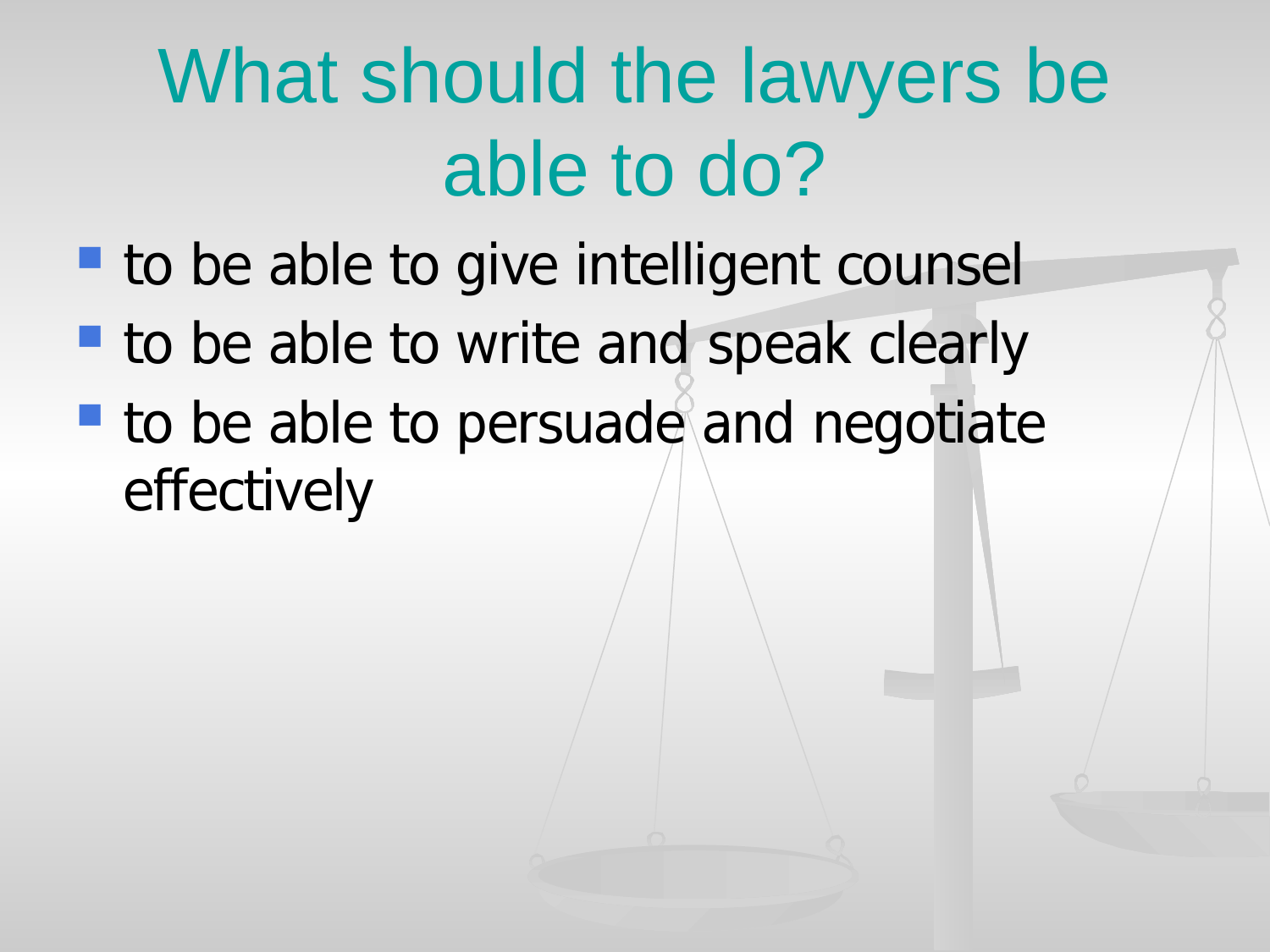

# What should the lawyers be able to do?
to be able to give intelligent counsel
to be able to write and speak clearly
to be able to persuade and negotiate effectively